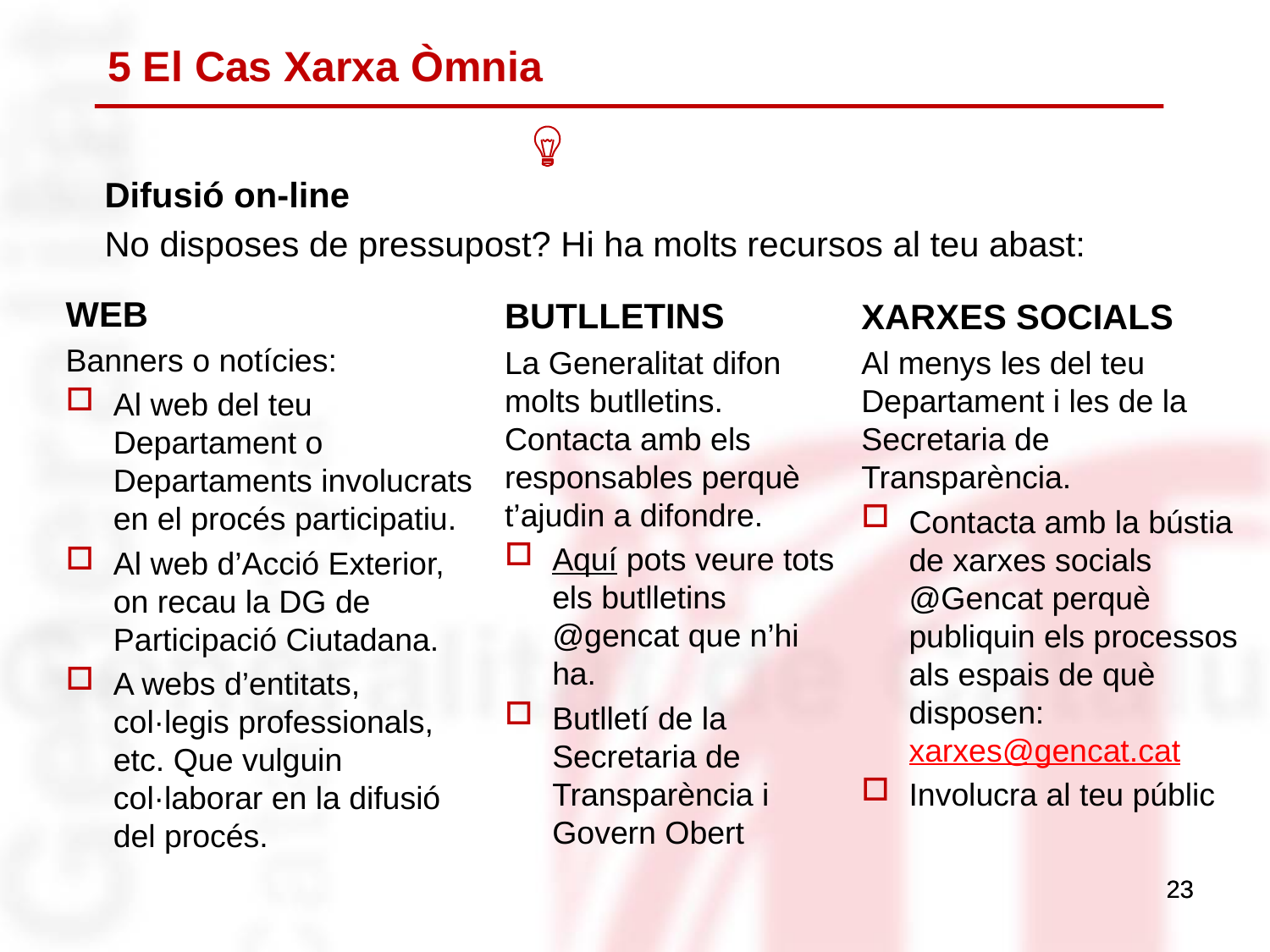

# 5 El Cas Xarxa Òmnia

Difusió on-line
No disposes de pressupost? Hi ha molts recursos al teu abast:

WEB
Banners o notícies:
Al web del teu Departament o Departaments involucrats en el procés participatiu.
Al web d’Acció Exterior, on recau la DG de Participació Ciutadana.
A webs d’entitats, col·legis professionals, etc. Que vulguin col·laborar en la difusió del procés.
BUTLLETINS
La Generalitat difon molts butlletins. Contacta amb els responsables perquè t’ajudin a difondre.
Aquí pots veure tots els butlletins @gencat que n’hi ha.
Butlletí de la Secretaria de Transparència i Govern Obert
XARXES SOCIALS
Al menys les del teu Departament i les de la Secretaria de Transparència.
Contacta amb la bústia de xarxes socials @Gencat perquè publiquin els processos als espais de què disposen: xarxes@gencat.cat
Involucra al teu públic

23
23